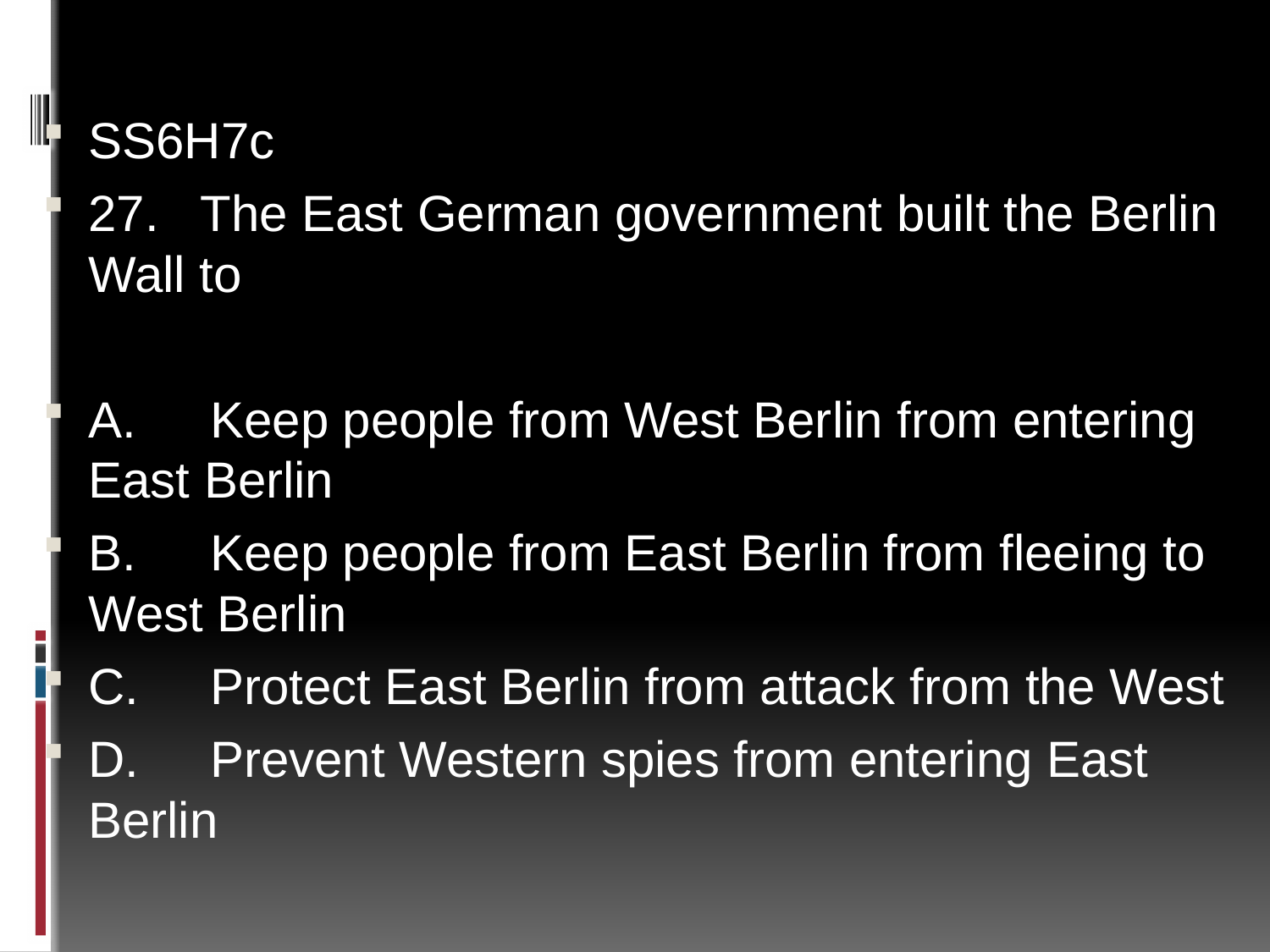

#
SS6H7c
27.   The East German government built the Berlin Wall to

A.	Keep people from West Berlin from entering East Berlin
B.	Keep people from East Berlin from fleeing to West Berlin
C.	Protect East Berlin from attack from the West
D.	Prevent Western spies from entering East Berlin